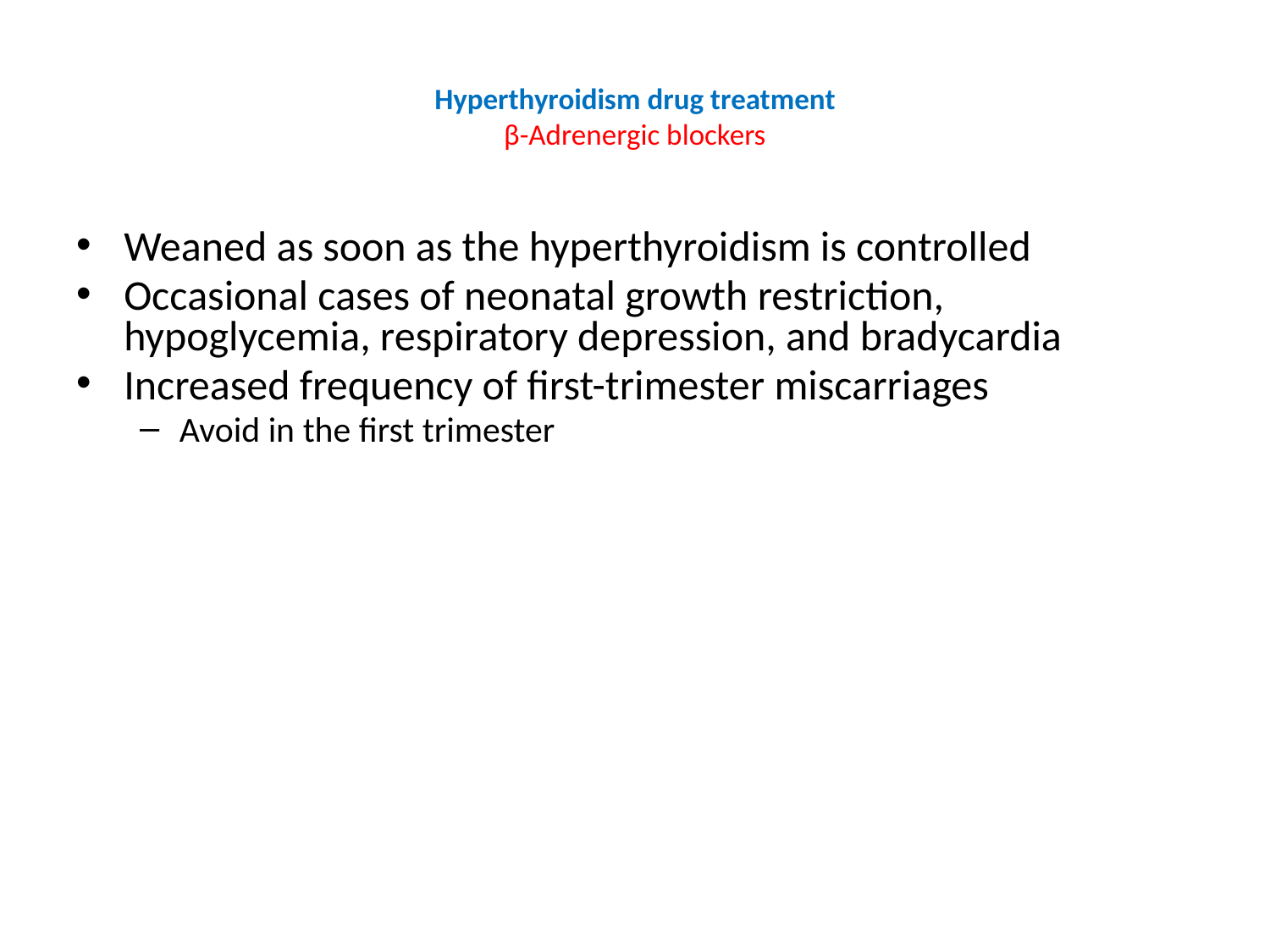

# Hyperthyroidism drug treatment β-Adrenergic blockers
Weaned as soon as the hyperthyroidism is controlled
Occasional cases of neonatal growth restriction, hypoglycemia, respiratory depression, and bradycardia
Increased frequency of first-trimester miscarriages
Avoid in the first trimester